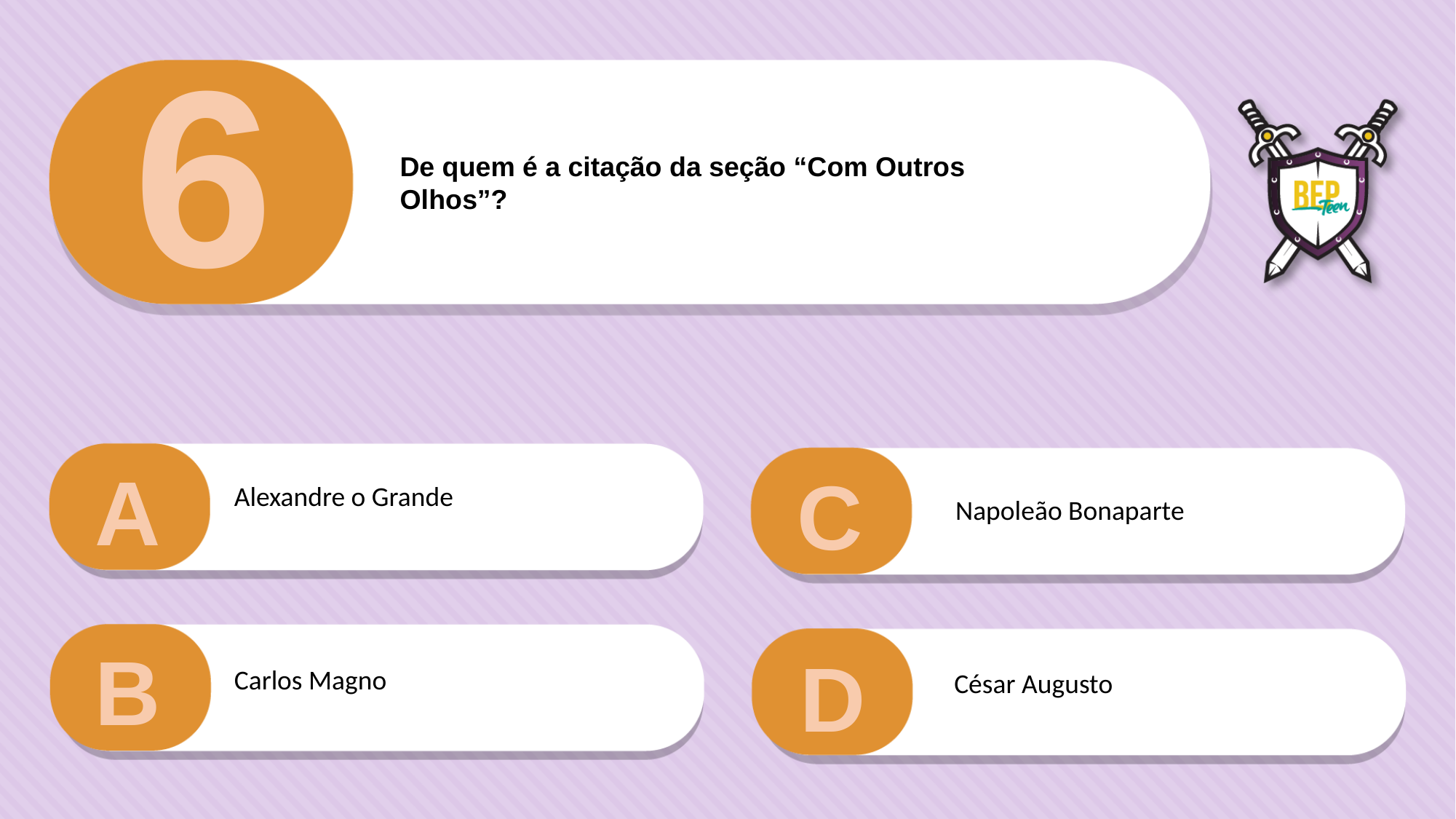

6
De quem é a citação da seção “Com Outros
Olhos”?
A
C
Alexandre o Grande
Napoleão Bonaparte
B
D
Carlos Magno
César Augusto